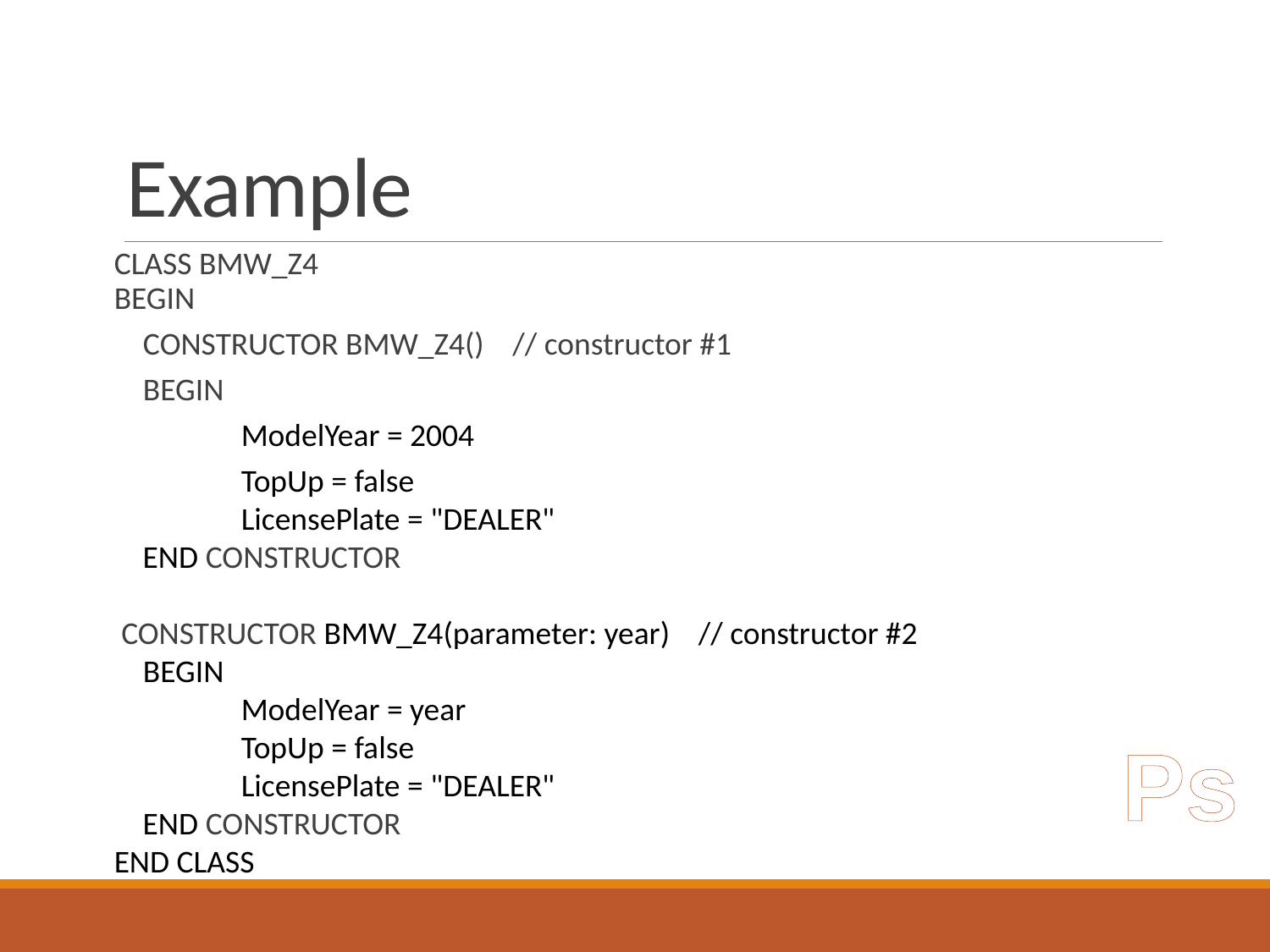

# Example
CLASS BMW_Z4
BEGIN
    CONSTRUCTOR BMW_Z4()    // constructor #1
    BEGIN
	ModelYear = 2004
   	TopUp = false
 	LicensePlate = "DEALER"
    END CONSTRUCTOR
 CONSTRUCTOR BMW_Z4(parameter: year)    // constructor #2
    BEGIN
	ModelYear = year
   	TopUp = false
 	LicensePlate = "DEALER"
    END CONSTRUCTOR
END CLASS
Ps